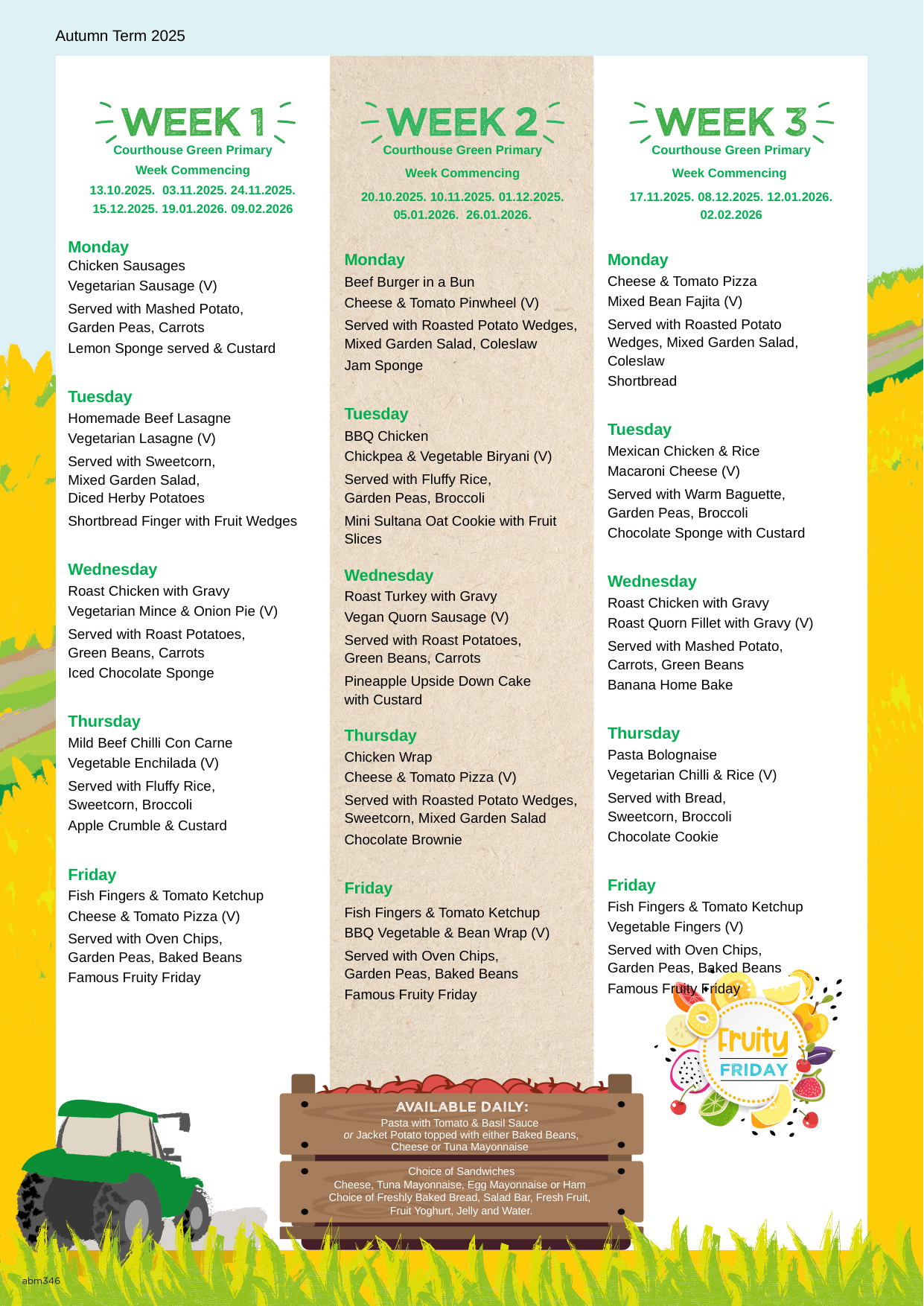

| Courthouse Green Primary Week Commencing 13.10.2025. 03.11.2025. 24.11.2025. 15.12.2025. 19.01.2026. 09.02.2026 Monday  Chicken Sausages  Vegetarian Sausage (V)  Served with Mashed Potato,  Garden Peas, Carrots  Lemon Sponge served & Custard  Tuesday  Homemade Beef Lasagne  Vegetarian Lasagne (V)  Served with Sweetcorn, Mixed Garden Salad, Diced Herby Potatoes  Shortbread Finger with Fruit Wedges  Wednesday  Roast Chicken with Gravy  Vegetarian Mince & Onion Pie (V)  Served with Roast Potatoes,  Green Beans, Carrots  Iced Chocolate Sponge  Thursday  Mild Beef Chilli Con Carne  Vegetable Enchilada (V)  Served with Fluffy Rice, Sweetcorn, Broccoli  Apple Crumble & Custard  Friday  Fish Fingers & Tomato Ketchup  Cheese & Tomato Pizza (V)  Served with Oven Chips, Garden Peas, Baked Beans  Famous Fruity Friday | Courthouse Green Primary Week Commencing 20.10.2025. 10.11.2025. 01.12.2025. 05.01.2026. 26.01.2026. Monday   Beef Burger in a Bun  Cheese & Tomato Pinwheel (V)  Served with Roasted Potato Wedges, Mixed Garden Salad, Coleslaw  Jam Sponge  Tuesday  BBQ Chicken  Chickpea & Vegetable Biryani (V)  Served with Fluffy Rice, Garden Peas, Broccoli  Mini Sultana Oat Cookie with Fruit Slices  Wednesday  Roast Turkey with Gravy  Vegan Quorn Sausage (V)  Served with Roast Potatoes,  Green Beans, Carrots  Pineapple Upside Down Cake  with Custard  Thursday  Chicken Wrap  Cheese & Tomato Pizza (V)  Served with Roasted Potato Wedges, Sweetcorn, Mixed Garden Salad  Chocolate Brownie  Friday Fish Fingers & Tomato Ketchup  BBQ Vegetable & Bean Wrap (V)  Served with Oven Chips, Garden Peas, Baked Beans  Famous Fruity Friday | Courthouse Green Primary Week Commencing 17.11.2025. 08.12.2025. 12.01.2026. 02.02.2026 Monday   Cheese & Tomato Pizza  Mixed Bean Fajita (V)  Served with Roasted Potato Wedges, Mixed Garden Salad, Coleslaw  Shortbread  Tuesday  Mexican Chicken & Rice  Macaroni Cheese (V)  Served with Warm Baguette,  Garden Peas, Broccoli  Chocolate Sponge with Custard  Wednesday  Roast Chicken with Gravy  Roast Quorn Fillet with Gravy (V)  Served with Mashed Potato,  Carrots, Green Beans  Banana Home Bake  Thursday  Pasta Bolognaise  Vegetarian Chilli & Rice (V)  Served with Bread,  Sweetcorn, Broccoli  Chocolate Cookie  Friday  Fish Fingers & Tomato Ketchup  Vegetable Fingers (V)  Served with Oven Chips,  Garden Peas, Baked Beans  Famous Fruity Friday |
| --- | --- | --- |
Pasta with Tomato & Basil Sauce
or Jacket Potato topped with either Baked Beans,
Cheese or Tuna Mayonnaise
Choice of Sandwiches
Cheese, Tuna Mayonnaise, Egg Mayonnaise or Ham
Choice of Freshly Baked Bread, Salad Bar, Fresh Fruit,
Fruit Yoghurt, Jelly and Water.